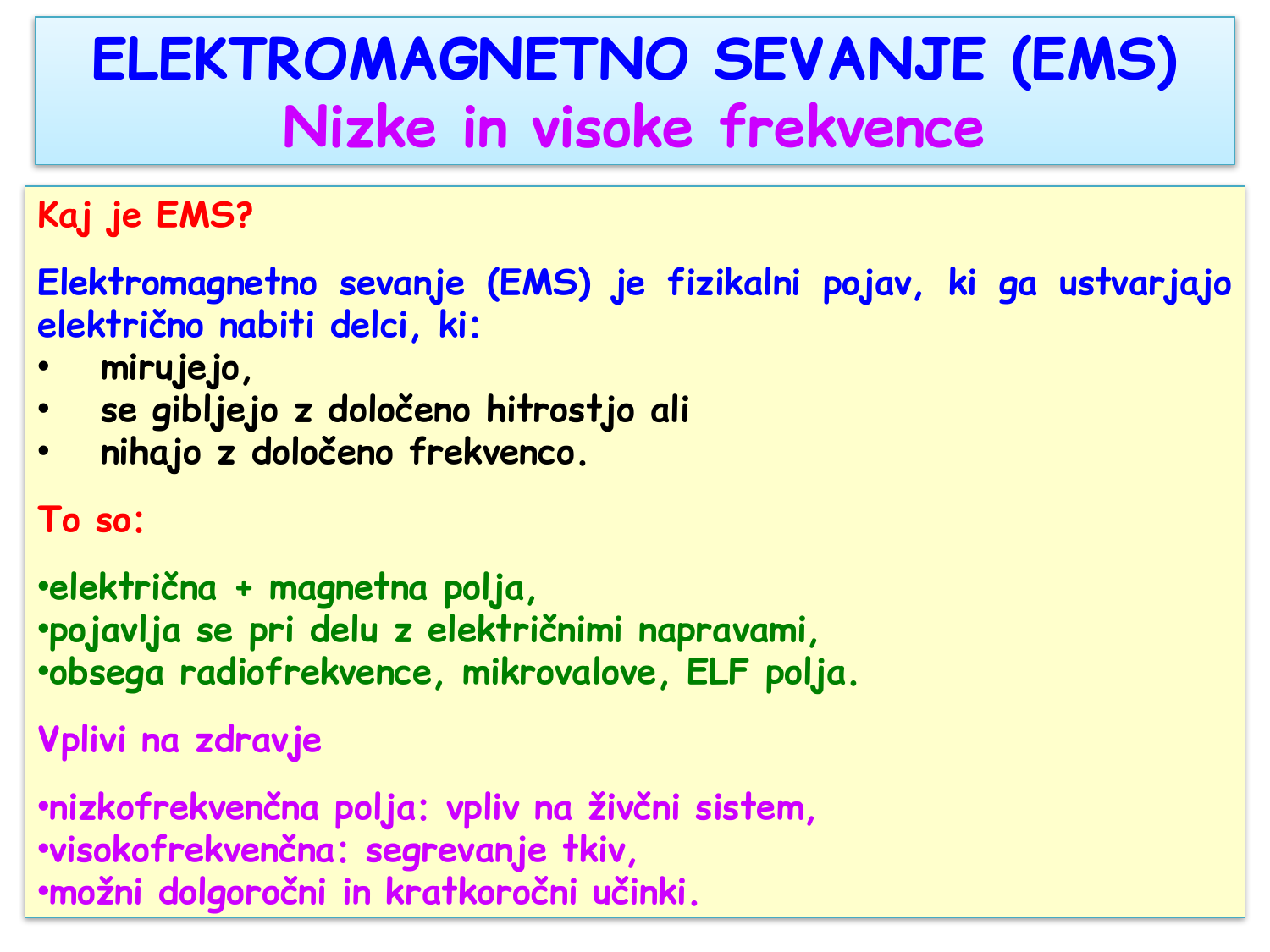

ELEKTROMAGNETNO SEVANJE (EMS)
Nizke in visoke frekvence
Kaj je EMS?

Elektromagnetno sevanje (EMS) je fizikalni pojav, ki ga ustvarjajo električno nabiti delci, ki:
mirujejo,
se gibljejo z določeno hitrostjo ali
nihajo z določeno frekvenco.

To so:

električna + magnetna polja,
pojavlja se pri delu z električnimi napravami,
obsega radiofrekvence, mikrovalove, ELF polja.

Vplivi na zdravje

nizkofrekvenčna polja: vpliv na živčni sistem,
visokofrekvenčna: segrevanje tkiv,
možni dolgoročni in kratkoročni učinki.